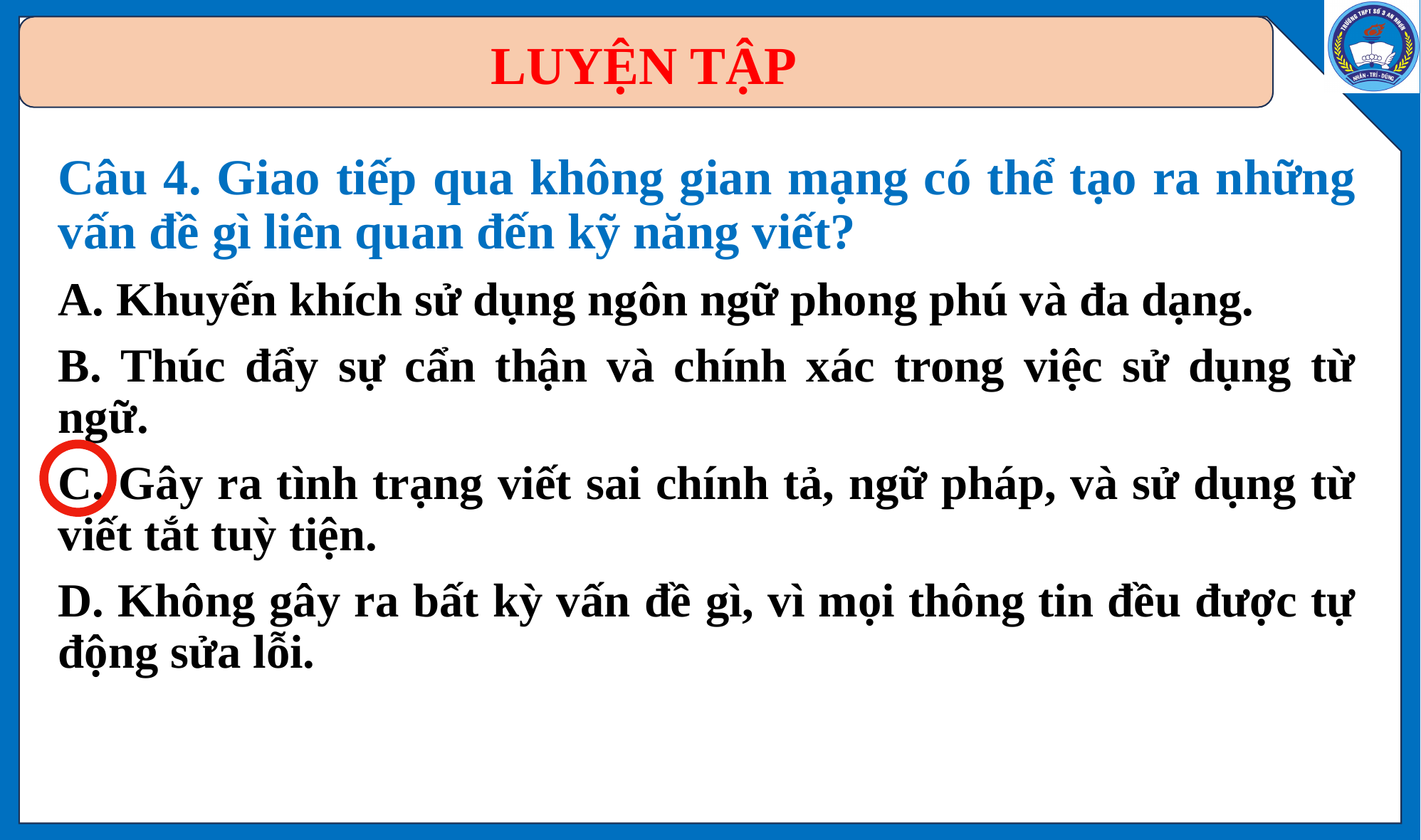

# LUYỆN TẬP
Câu 4. Giao tiếp qua không gian mạng có thể tạo ra những vấn đề gì liên quan đến kỹ năng viết?
A. Khuyến khích sử dụng ngôn ngữ phong phú và đa dạng.
B. Thúc đẩy sự cẩn thận và chính xác trong việc sử dụng từ ngữ.
C. Gây ra tình trạng viết sai chính tả, ngữ pháp, và sử dụng từ viết tắt tuỳ tiện.
D. Không gây ra bất kỳ vấn đề gì, vì mọi thông tin đều được tự động sửa lỗi.